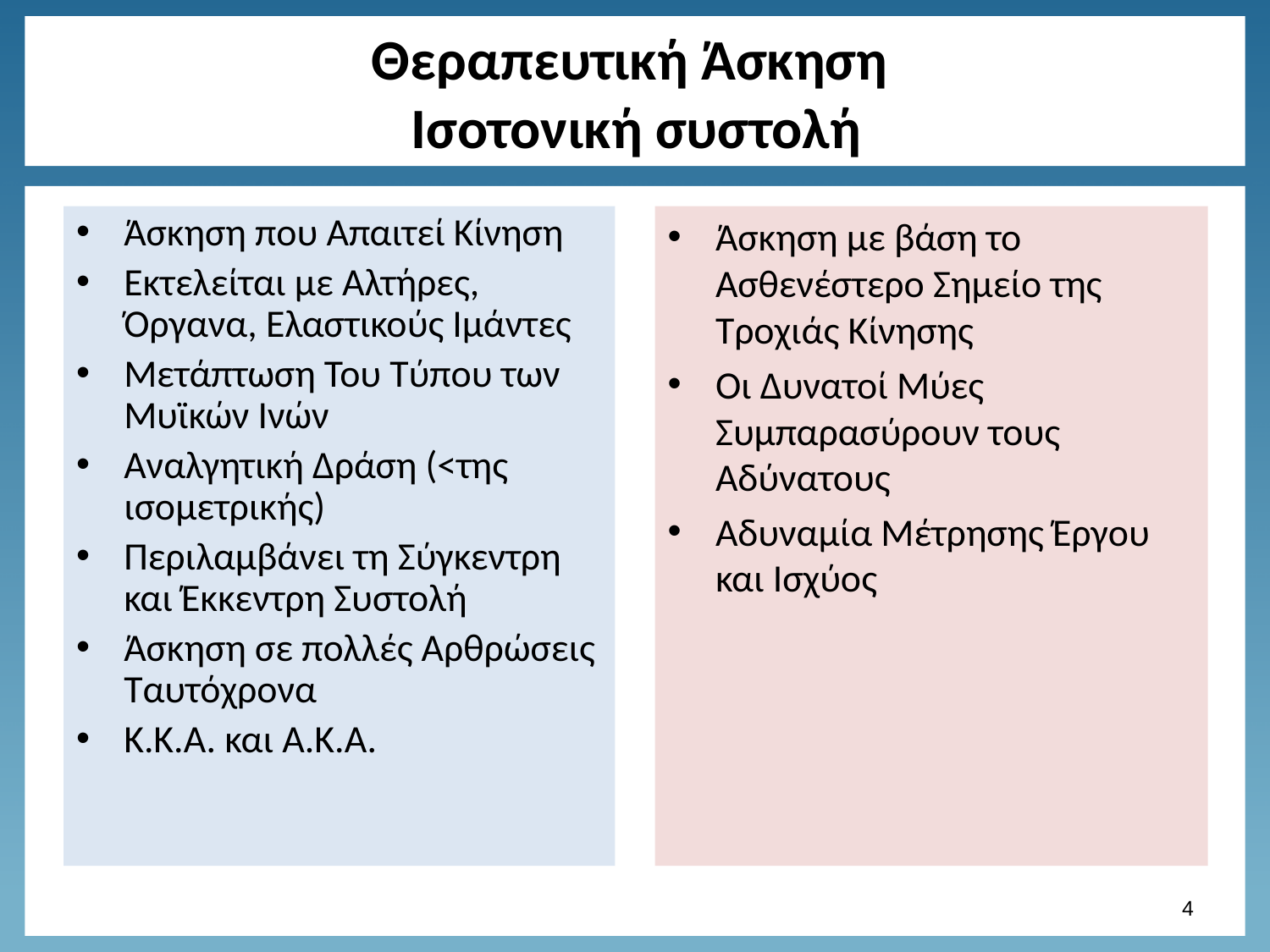

# Θεραπευτική Άσκηση Ισοτονική συστολή
Άσκηση που Απαιτεί Κίνηση
Εκτελείται με Αλτήρες, Όργανα, Ελαστικούς Ιμάντες
Μετάπτωση Του Τύπου των Μυϊκών Ινών
Αναλγητική Δράση (<της ισομετρικής)
Περιλαμβάνει τη Σύγκεντρη και Έκκεντρη Συστολή
Άσκηση σε πολλές Αρθρώσεις Ταυτόχρονα
Κ.Κ.Α. και Α.Κ.Α.
Άσκηση με βάση το Ασθενέστερο Σημείο της Τροχιάς Κίνησης
Οι Δυνατοί Μύες Συμπαρασύρουν τους Αδύνατους
Αδυναμία Μέτρησης Έργου και Ισχύος
4